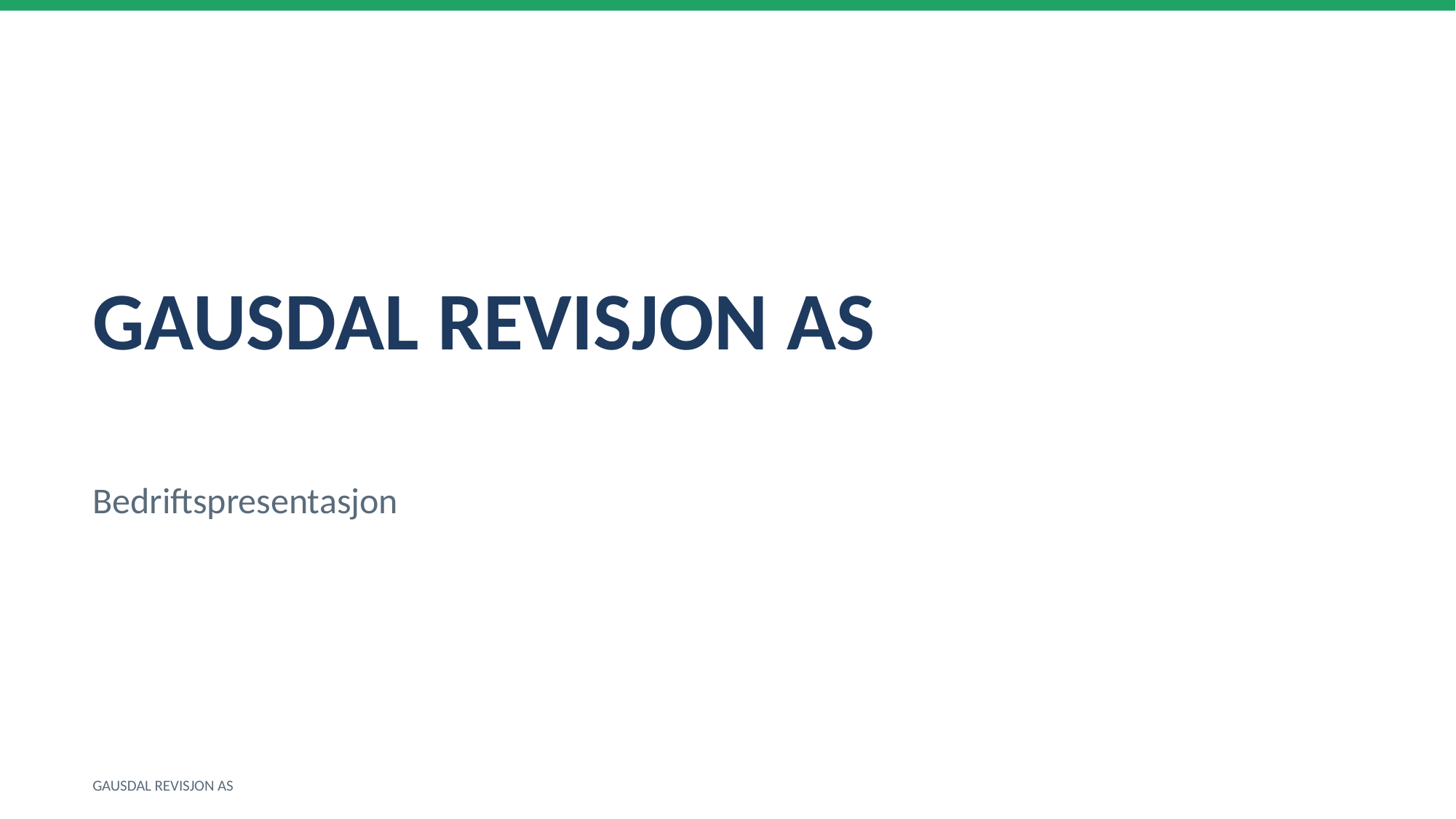

GAUSDAL REVISJON AS
Bedriftspresentasjon
GAUSDAL REVISJON AS